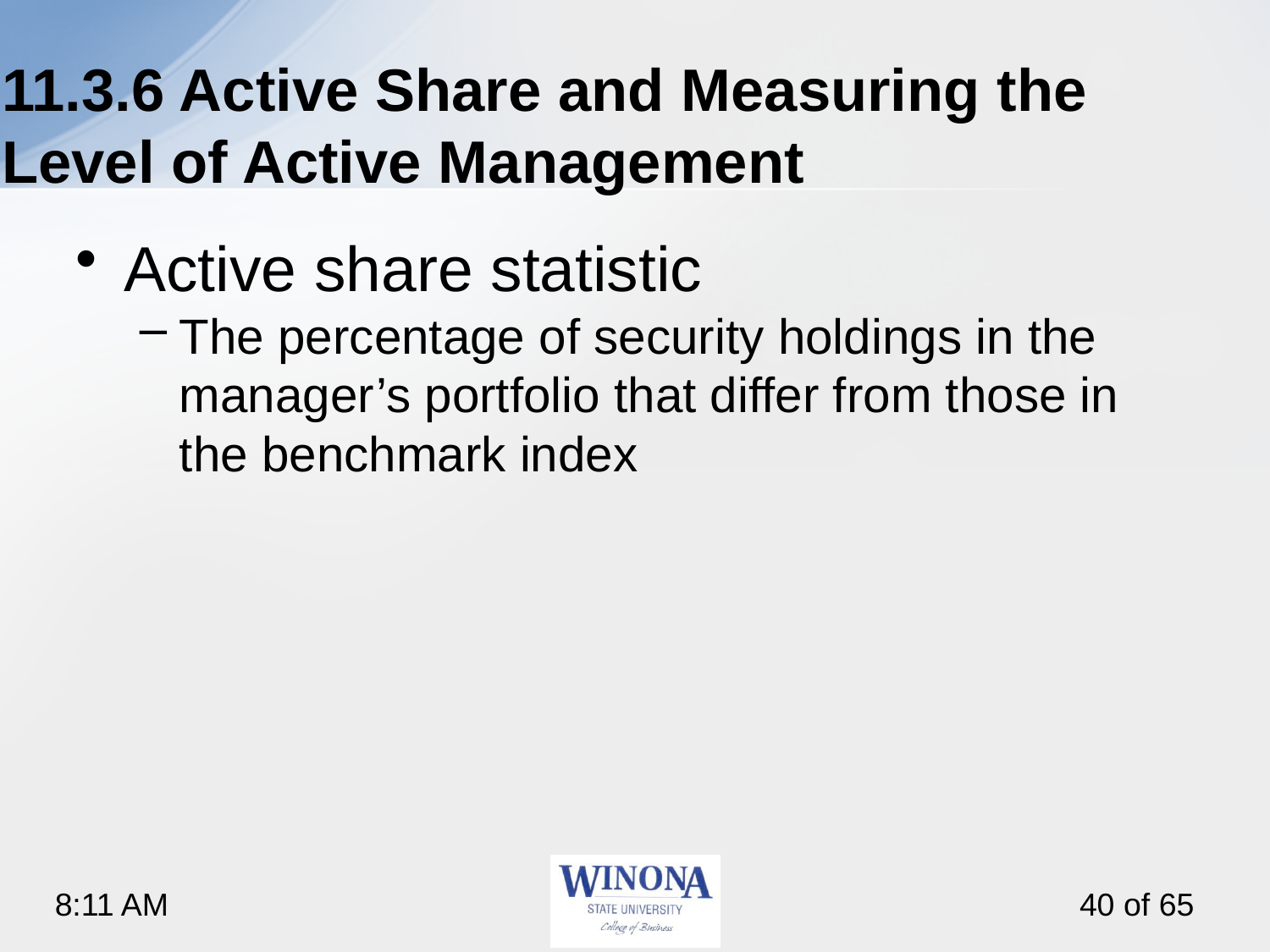

# 11.3.6 Active Share and Measuring the Level of Active Management
Active share statistic
The percentage of security holdings in the manager’s portfolio that differ from those in the benchmark index